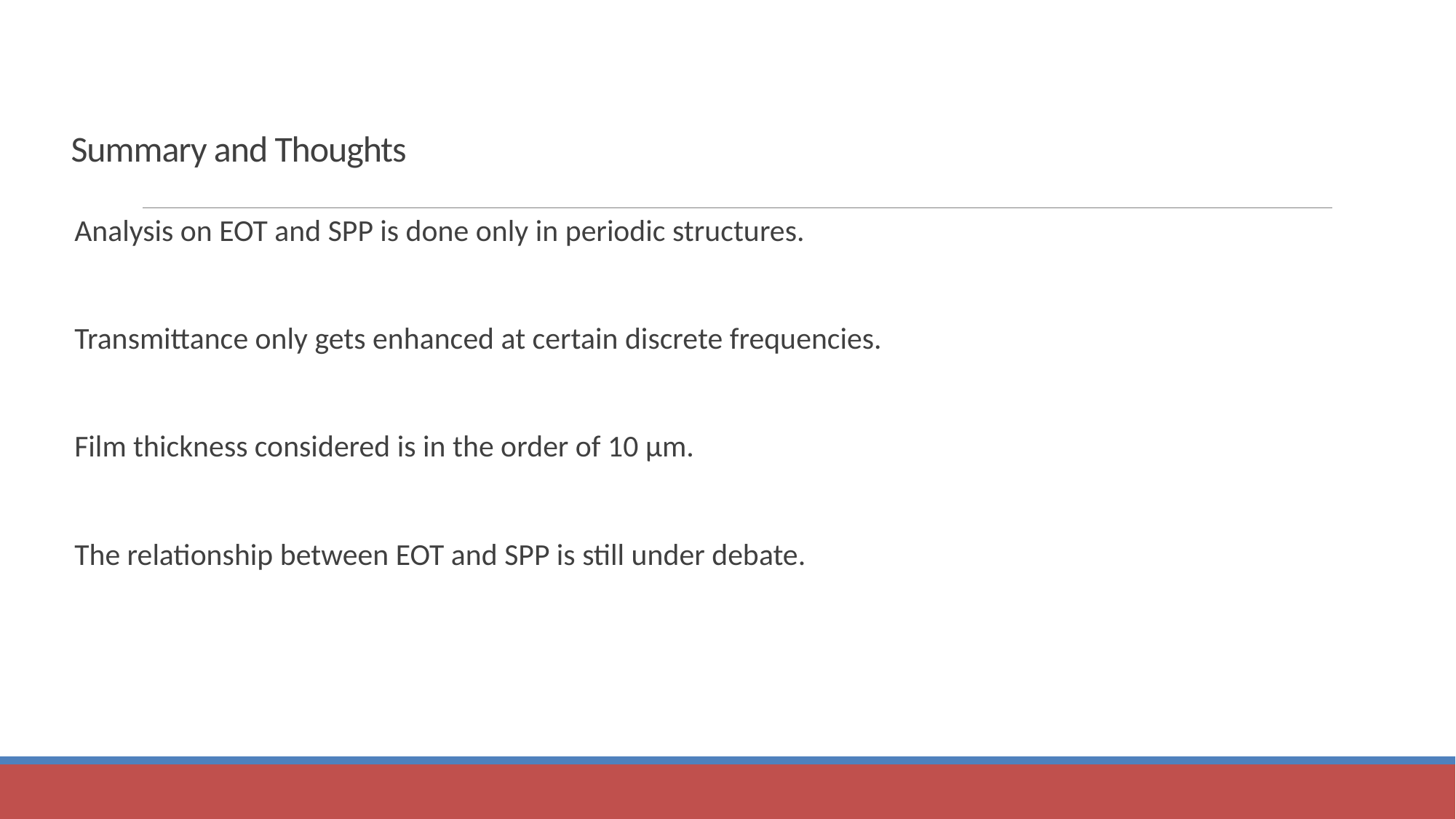

# Summary and Thoughts
Analysis on EOT and SPP is done only in periodic structures.

Transmittance only gets enhanced at certain discrete frequencies.

Film thickness considered is in the order of 10 µm.

The relationship between EOT and SPP is still under debate.